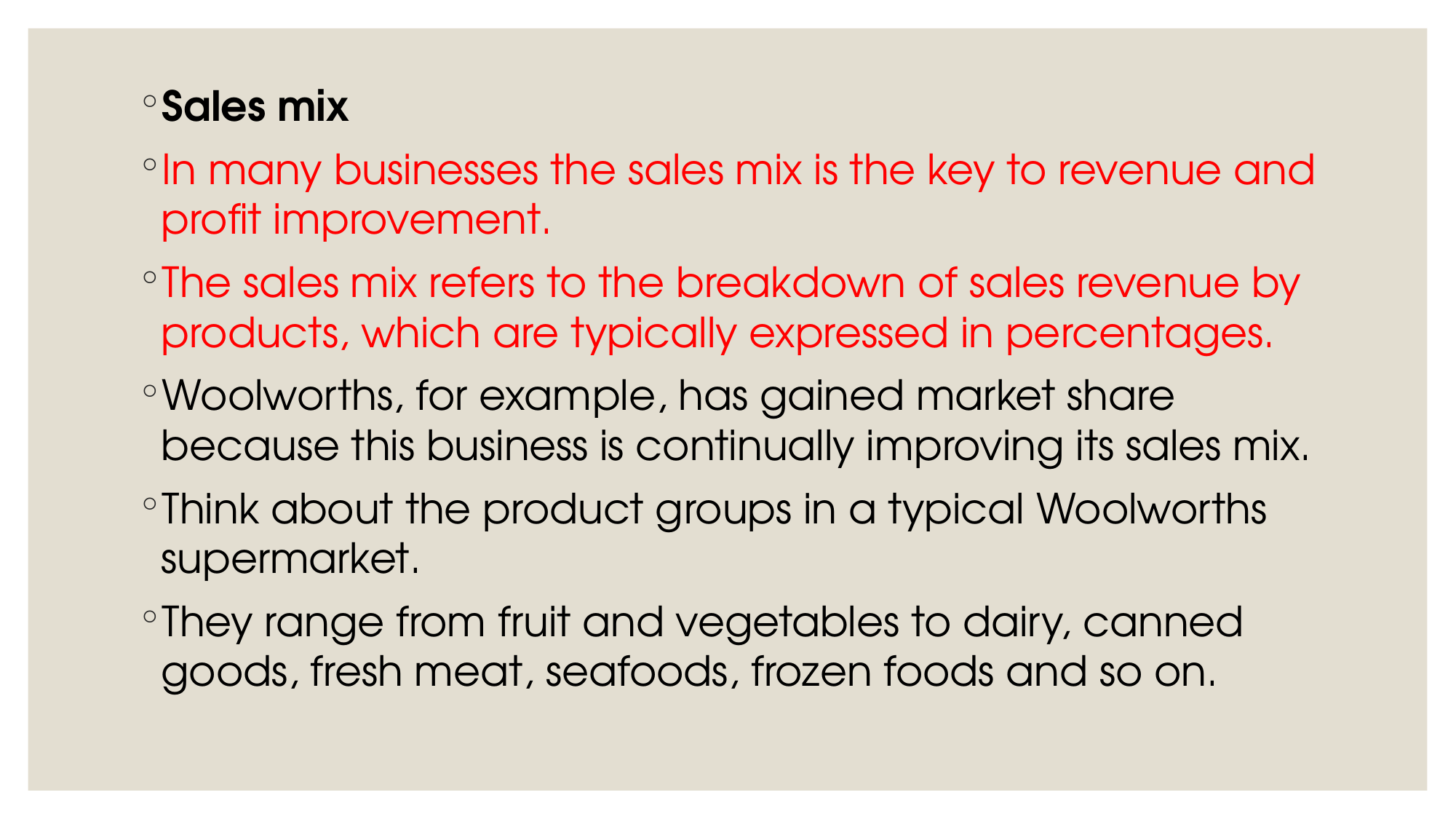

Sales mix
In many businesses the sales mix is the key to revenue and profit improvement.
The sales mix refers to the breakdown of sales revenue by products, which are typically expressed in percentages.
Woolworths, for example, has gained market share because this business is continually improving its sales mix.
Think about the product groups in a typical Woolworths supermarket.
They range from fruit and vegetables to dairy, canned goods, fresh meat, seafoods, frozen foods and so on.